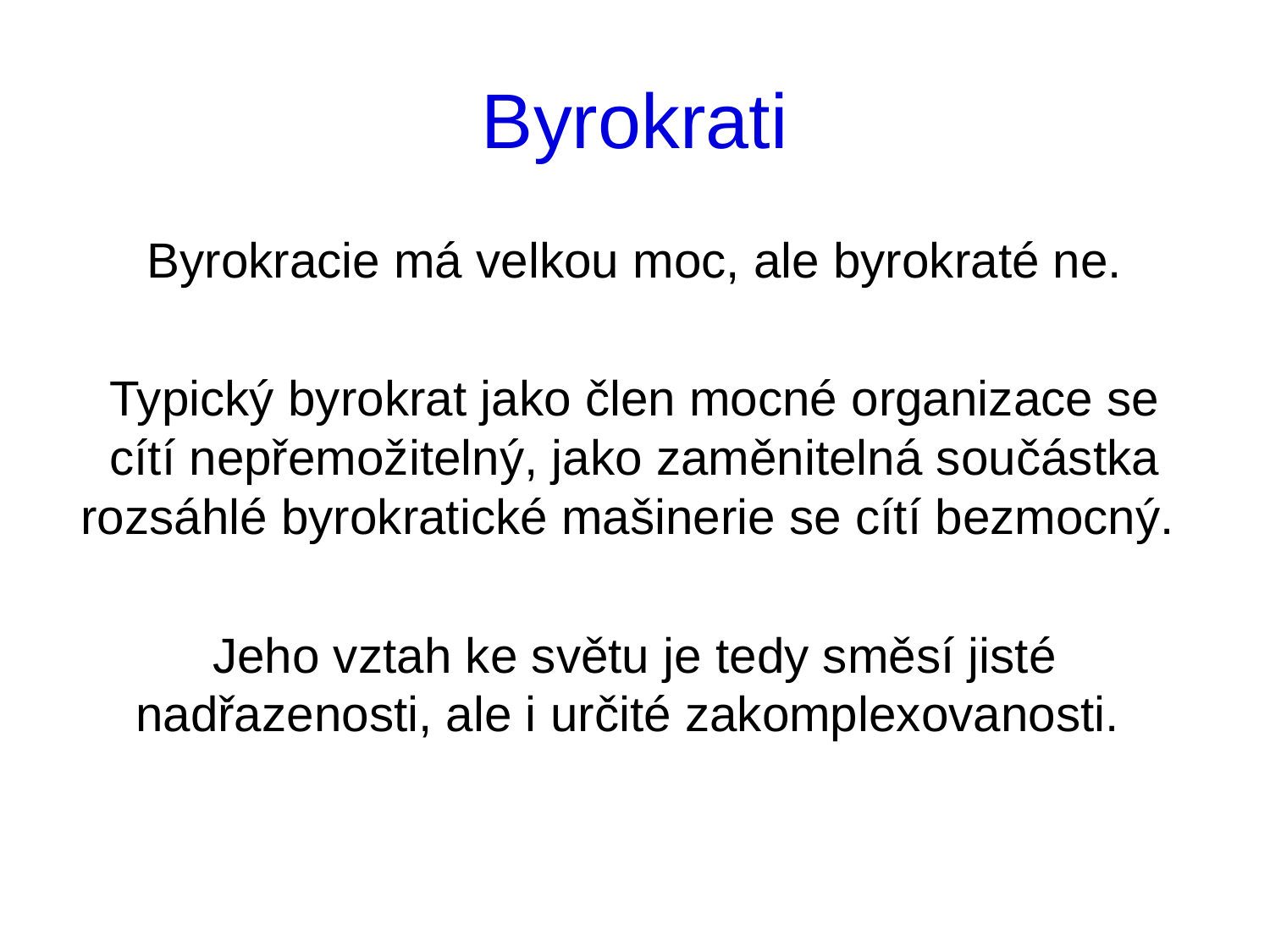

# Byrokrati
Byrokracie má velkou moc, ale byrokraté ne.

Typický byrokrat jako člen mocné organizace se cítí nepřemožitelný, jako zaměnitelná součástka rozsáhlé byrokratické mašinerie se cítí bezmocný.

Jeho vztah ke světu je tedy směsí jisté nadřazenosti, ale i určité zakomplexovanosti.